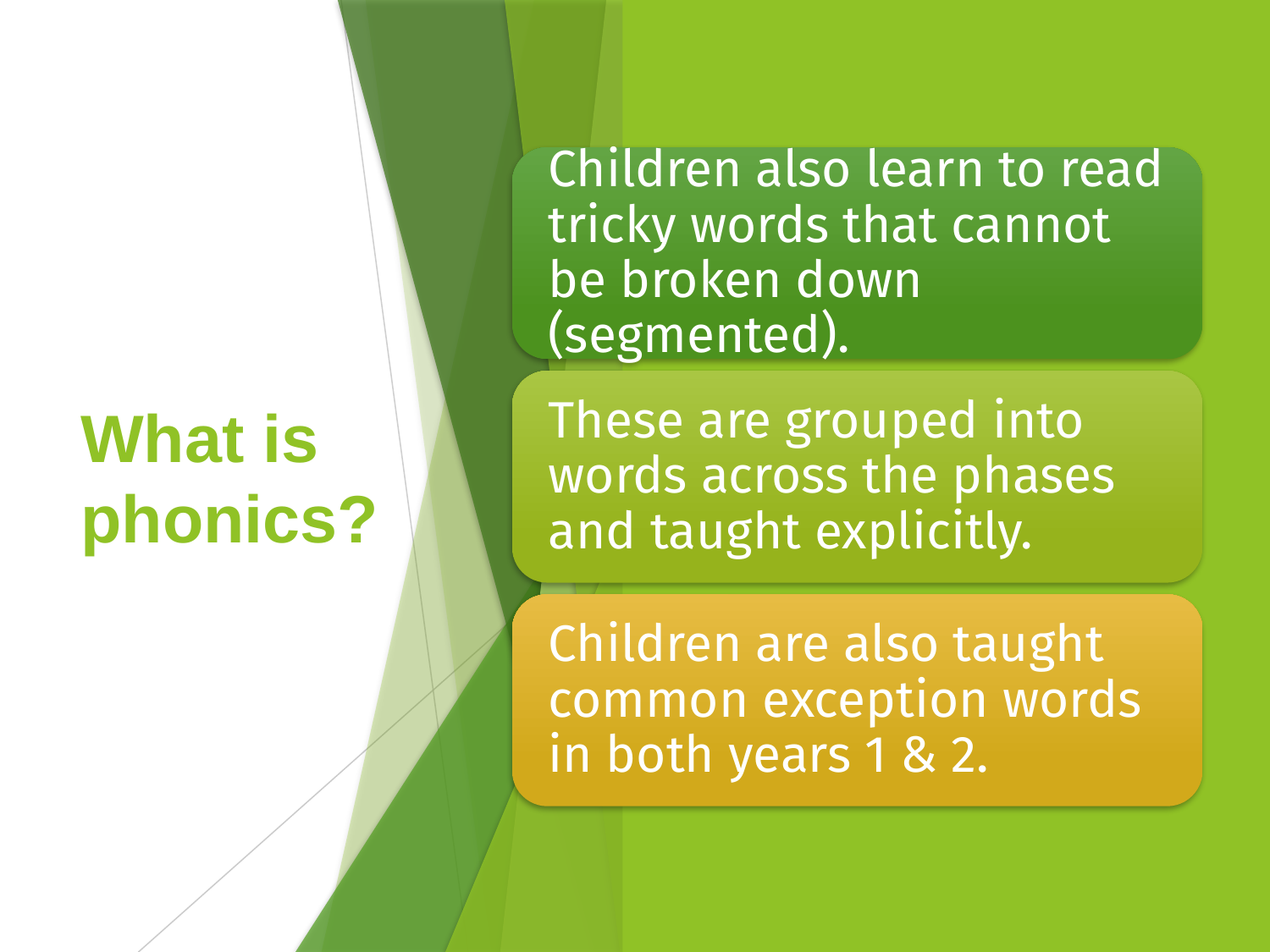

Children also learn to read tricky words that cannot be broken down (segmented).
These are grouped into words across the phases and taught explicitly.
Children are also taught common exception words in both years 1 & 2.
# What is phonics?